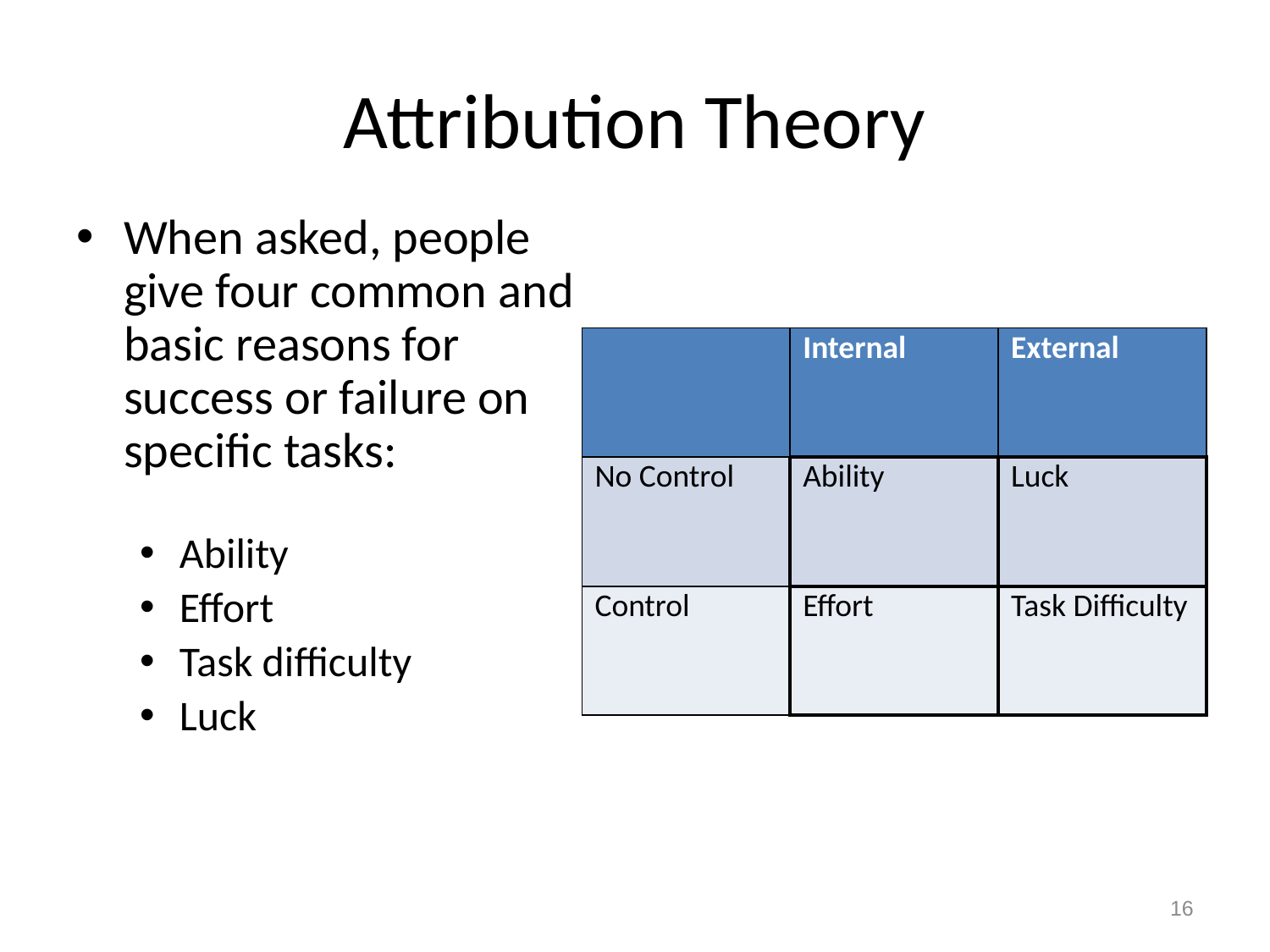

# Attribution Theory
When asked, people give four common and basic reasons for success or failure on specific tasks:

Ability
Effort
Task difficulty
Luck

|  | Internal | External |
| --- | --- | --- |
| No Control | Ability | Luck |
| Control | Effort | Task Difficulty |
16